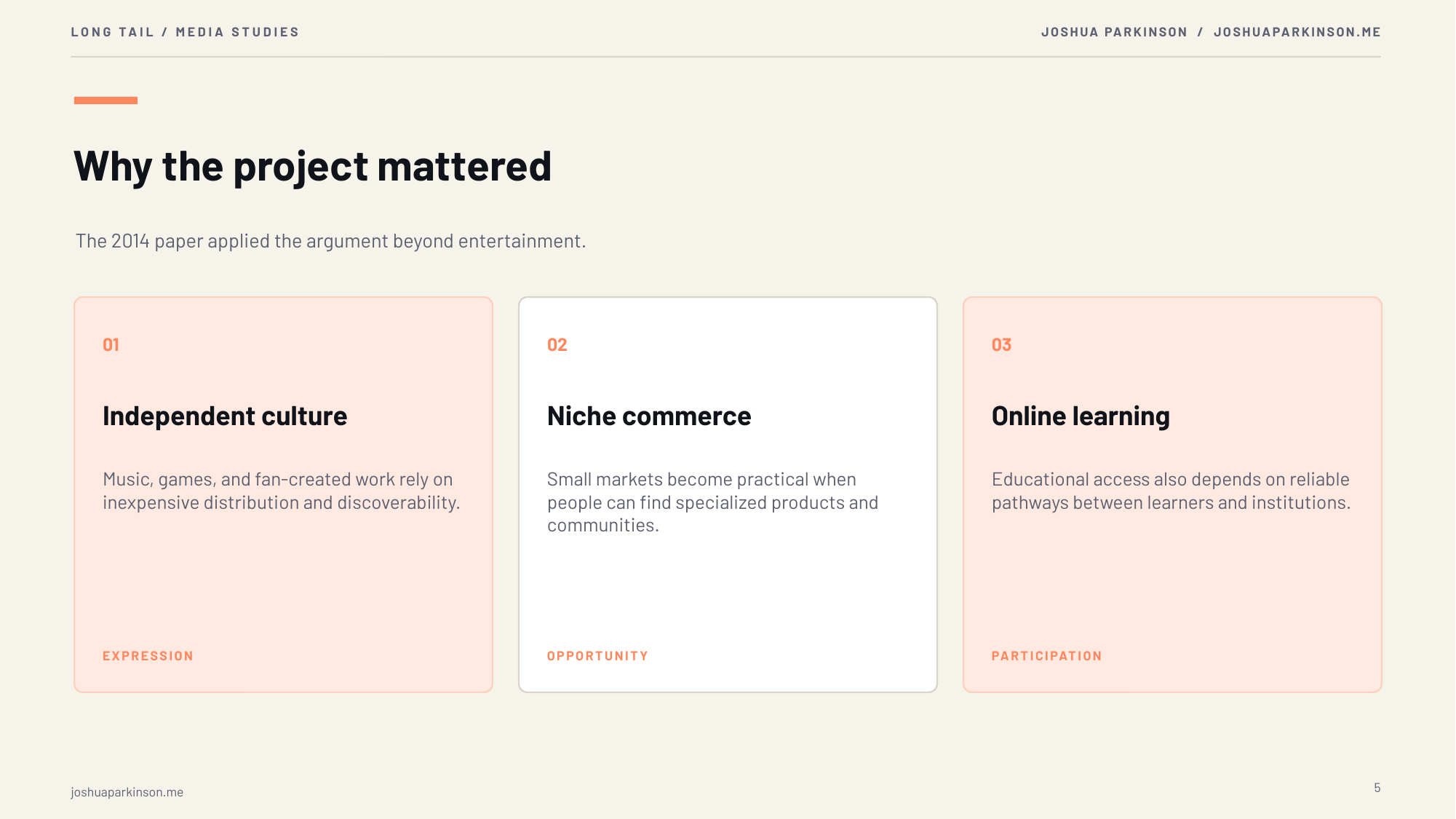

Why the project mattered
The 2014 paper applied the argument beyond entertainment.

01
02
03
Independent culture
Niche commerce
Online learning
Music, games, and fan-created work rely on inexpensive distribution and discoverability.
Small markets become practical when people can find specialized products and communities.
Educational access also depends on reliable pathways between learners and institutions.
EXPRESSION
OPPORTUNITY
PARTICIPATION
5